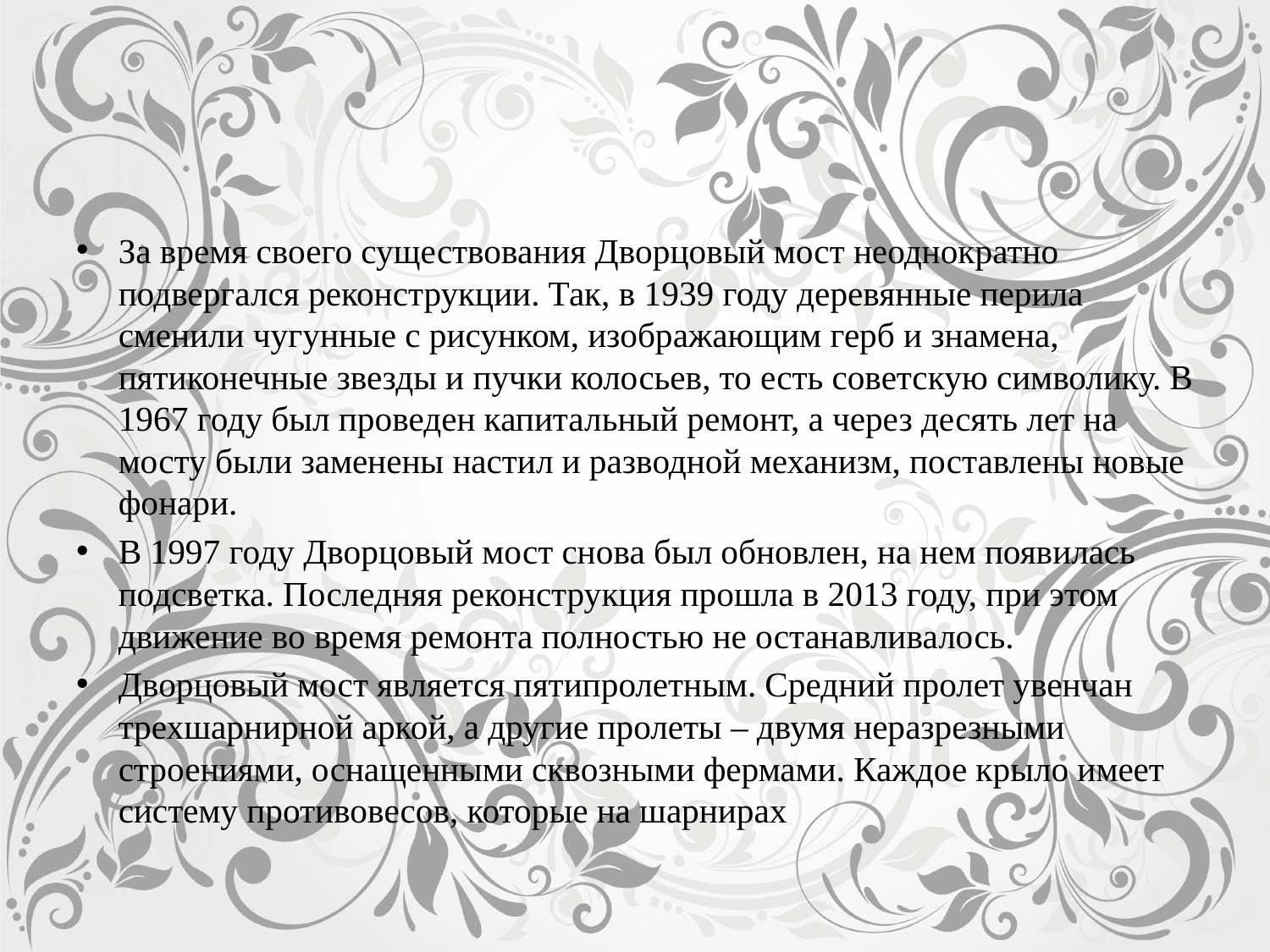

#
За время своего существования Дворцовый мост неоднократно подвергался реконструкции. Так, в 1939 году деревянные перила сменили чугунные с рисунком, изображающим герб и знамена, пятиконечные звезды и пучки колосьев, то есть советскую символику. В 1967 году был проведен капитальный ремонт, а через десять лет на мосту были заменены настил и разводной механизм, поставлены новые фонари.
В 1997 году Дворцовый мост снова был обновлен, на нем появилась подсветка. Последняя реконструкция прошла в 2013 году, при этом движение во время ремонта полностью не останавливалось.
Дворцовый мост является пятипролетным. Средний пролет увенчан трехшарнирной аркой, а другие пролеты – двумя неразрезными строениями, оснащенными сквозными фермами. Каждое крыло имеет систему противовесов, которые на шарнирах